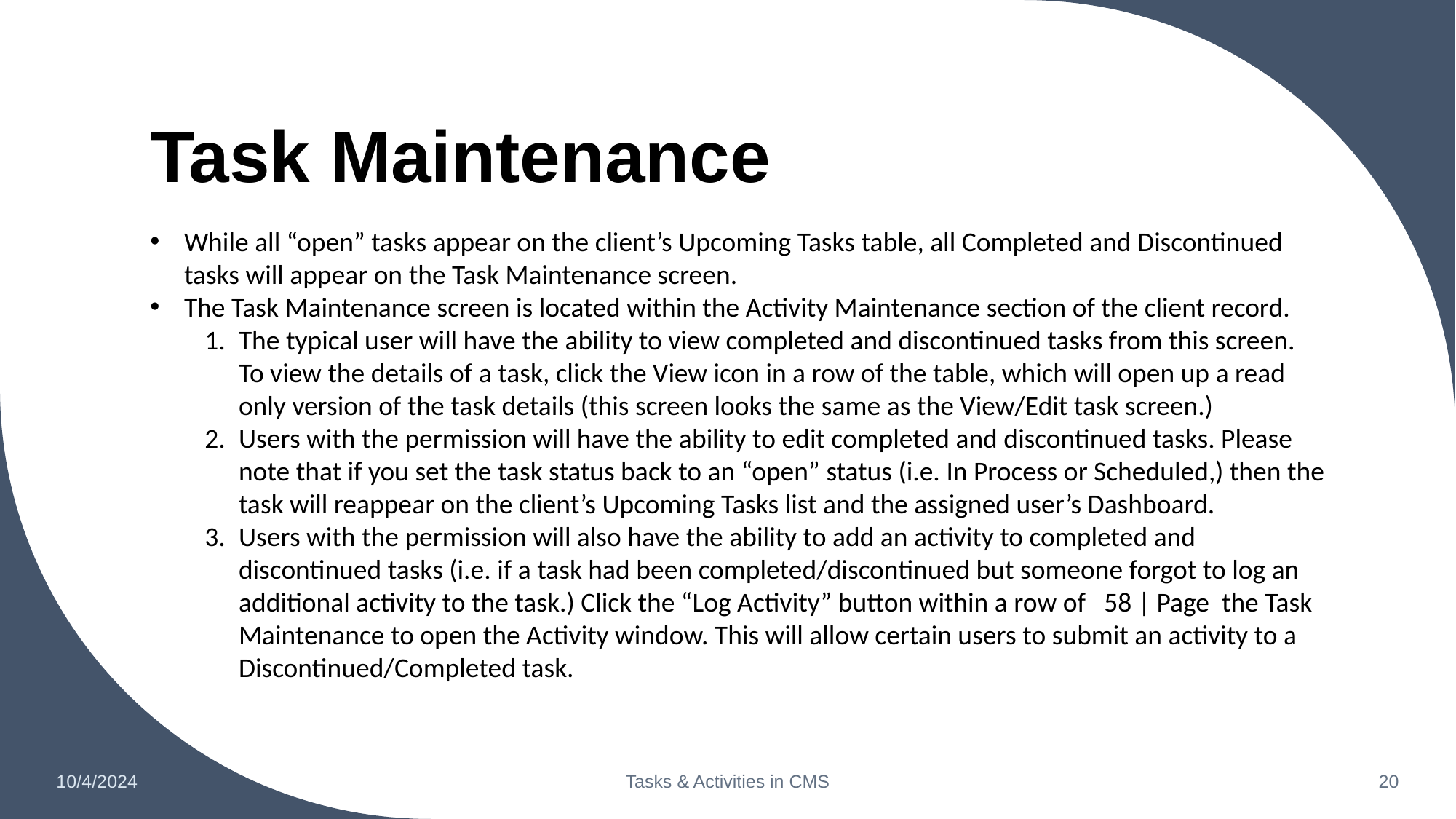

# Task Maintenance
While all “open” tasks appear on the client’s Upcoming Tasks table, all Completed and Discontinued tasks will appear on the Task Maintenance screen.
The Task Maintenance screen is located within the Activity Maintenance section of the client record.
The typical user will have the ability to view completed and discontinued tasks from this screen. To view the details of a task, click the View icon in a row of the table, which will open up a read only version of the task details (this screen looks the same as the View/Edit task screen.)
Users with the permission will have the ability to edit completed and discontinued tasks. Please note that if you set the task status back to an “open” status (i.e. In Process or Scheduled,) then the task will reappear on the client’s Upcoming Tasks list and the assigned user’s Dashboard.
Users with the permission will also have the ability to add an activity to completed and discontinued tasks (i.e. if a task had been completed/discontinued but someone forgot to log an additional activity to the task.) Click the “Log Activity” button within a row of   58 | Page  the Task Maintenance to open the Activity window. This will allow certain users to submit an activity to a Discontinued/Completed task.
10/4/2024
Tasks & Activities in CMS
20